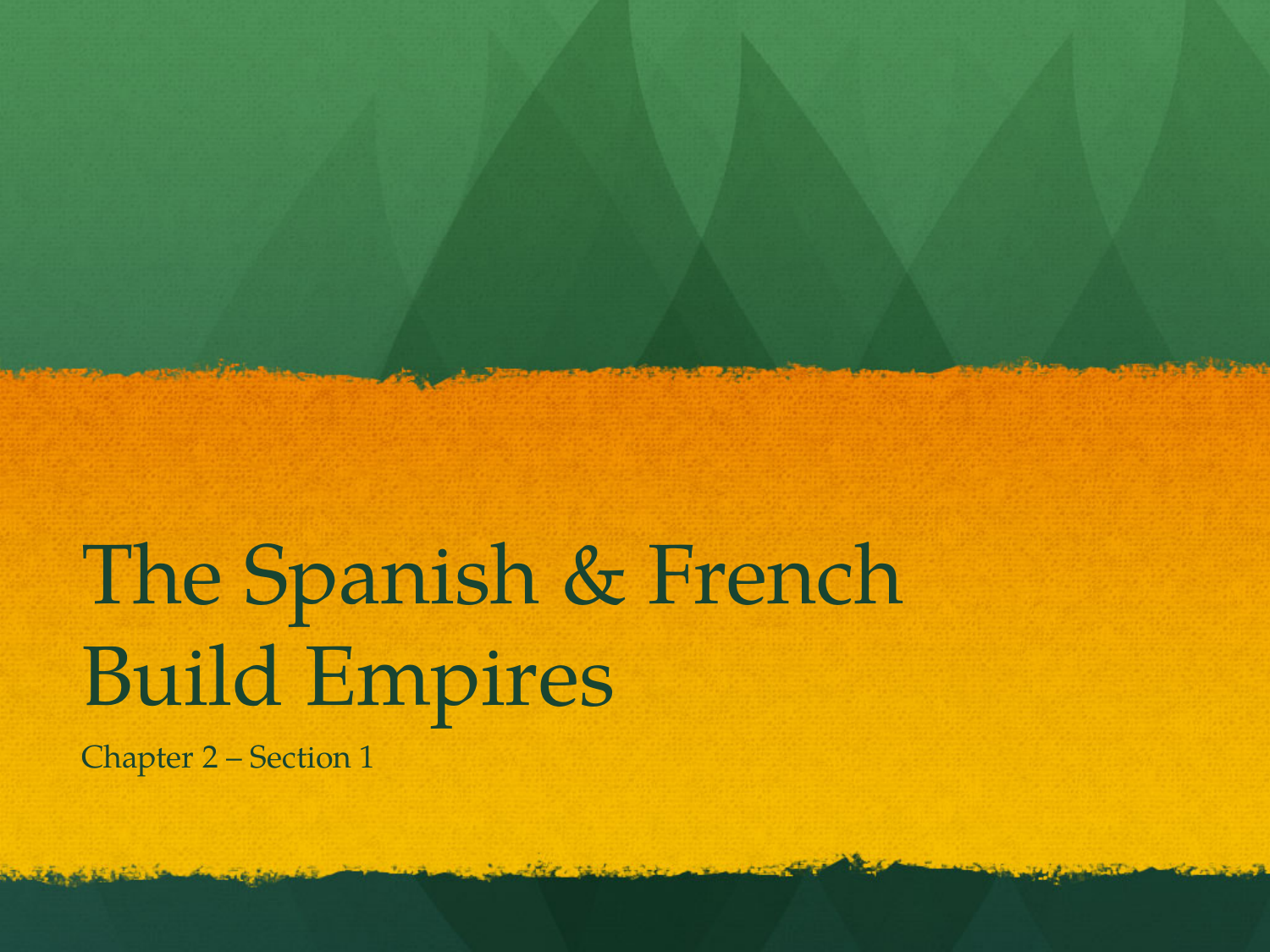

# The Spanish & French Build Empires
Chapter 2 – Section 1